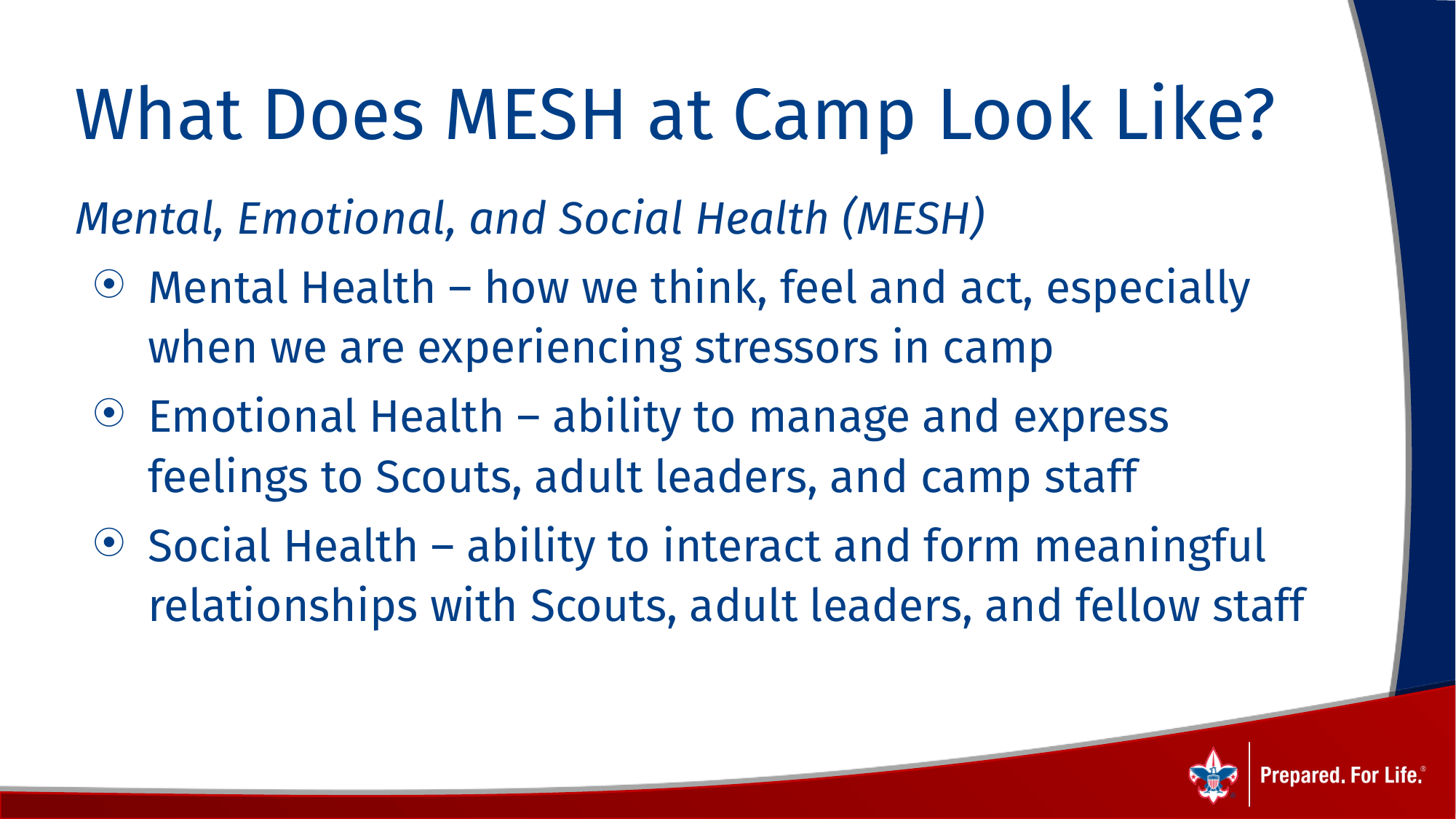

# What Does MESH at Camp Look Like?
Mental, Emotional, and Social Health (MESH)
Mental Health – how we think, feel and act, especially when we are experiencing stressors in camp
Emotional Health – ability to manage and express feelings to Scouts, adult leaders, and camp staff
Social Health – ability to interact and form meaningful relationships with Scouts, adult leaders, and fellow staff